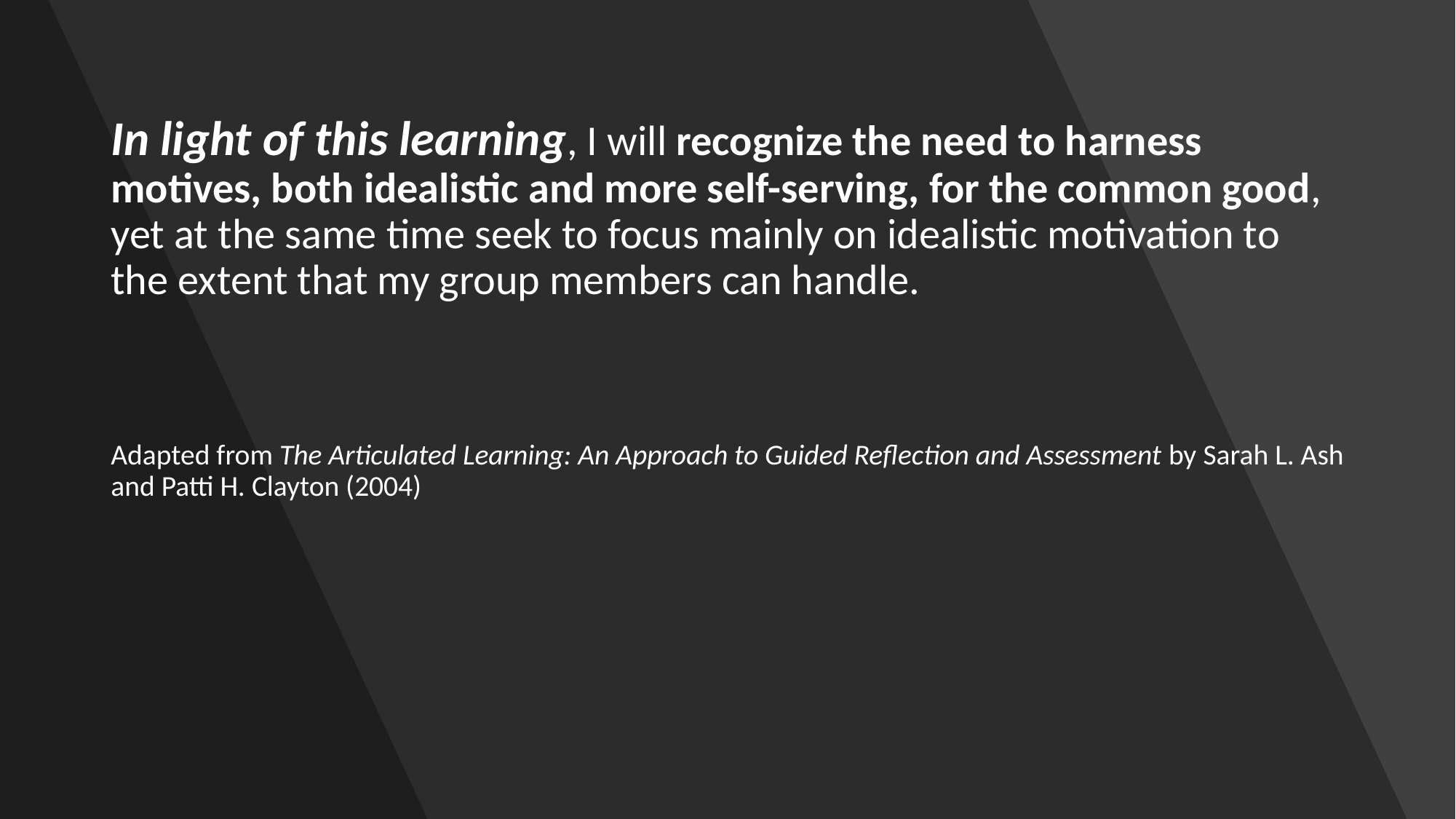

In light of this learning, I will recognize the need to harness motives, both idealistic and more self-serving, for the common good, yet at the same time seek to focus mainly on idealistic motivation to the extent that my group members can handle.

Adapted from The Articulated Learning: An Approach to Guided Reflection and Assessment by Sarah L. Ash and Patti H. Clayton (2004)